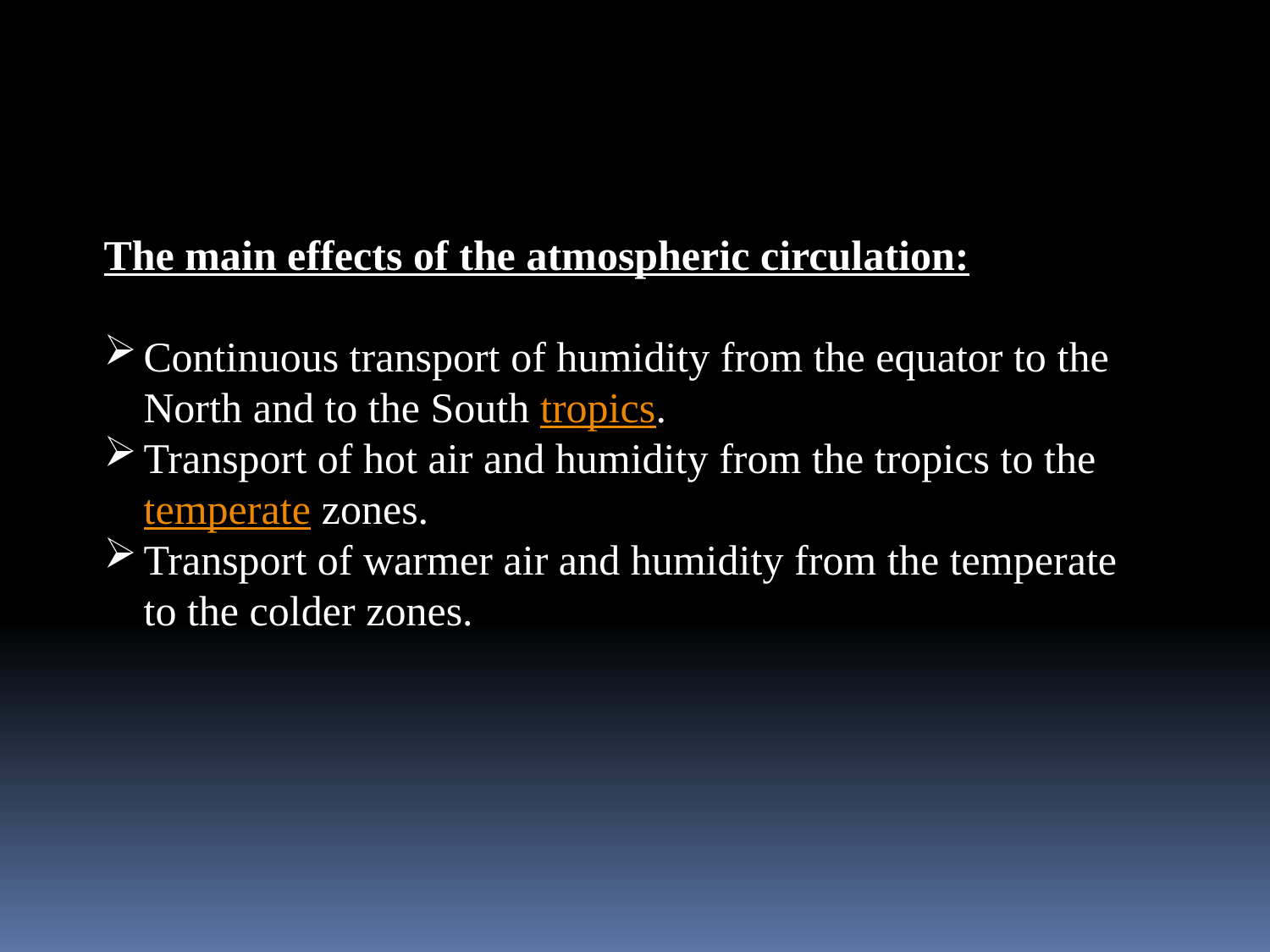

The main effects of the atmospheric circulation:

Continuous transport of humidity from the equator to the North and to the South tropics.
Transport of hot air and humidity from the tropics to the temperate zones.
Transport of warmer air and humidity from the temperate to the colder zones.